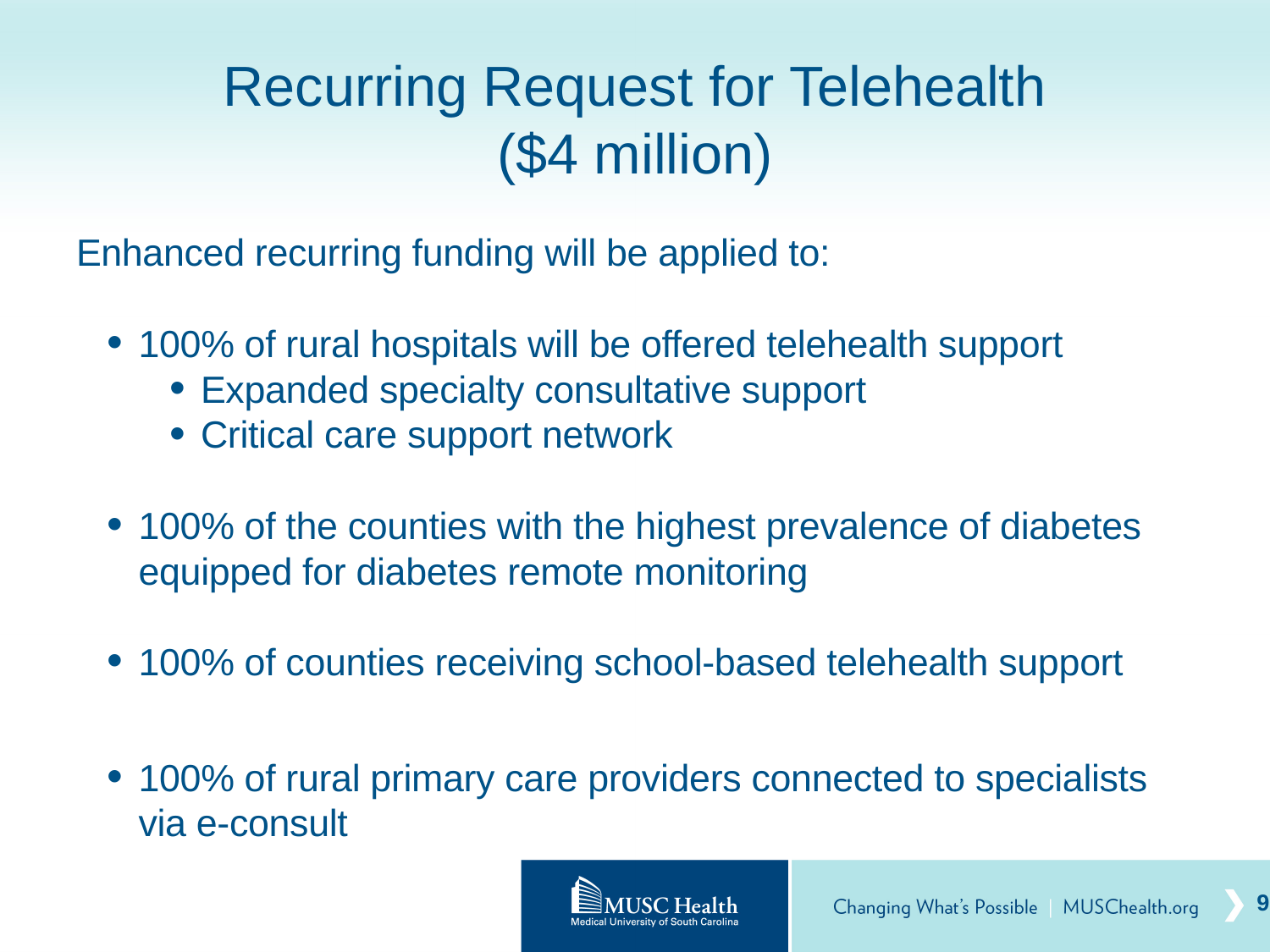

# Recurring Request for Telehealth ($4 million)
Enhanced recurring funding will be applied to:

100% of rural hospitals will be offered telehealth support
Expanded specialty consultative support
Critical care support network

100% of the counties with the highest prevalence of diabetes equipped for diabetes remote monitoring

100% of counties receiving school-based telehealth support

100% of rural primary care providers connected to specialists via e-consult